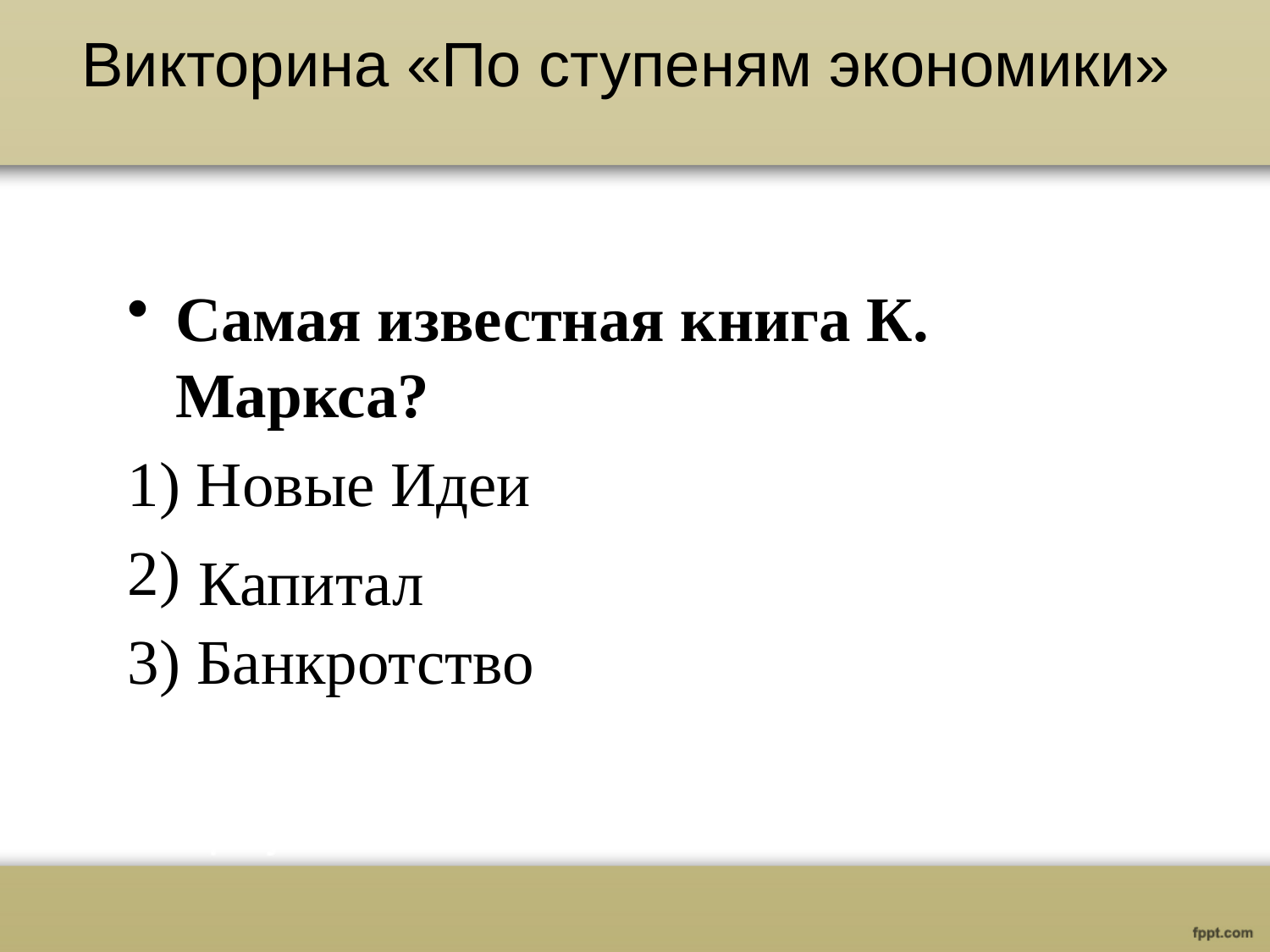

# Викторина «По ступеням экономики»
Самая известная книга К. Маркса?
 Новые Идеи

3) Банкротство
Капитал